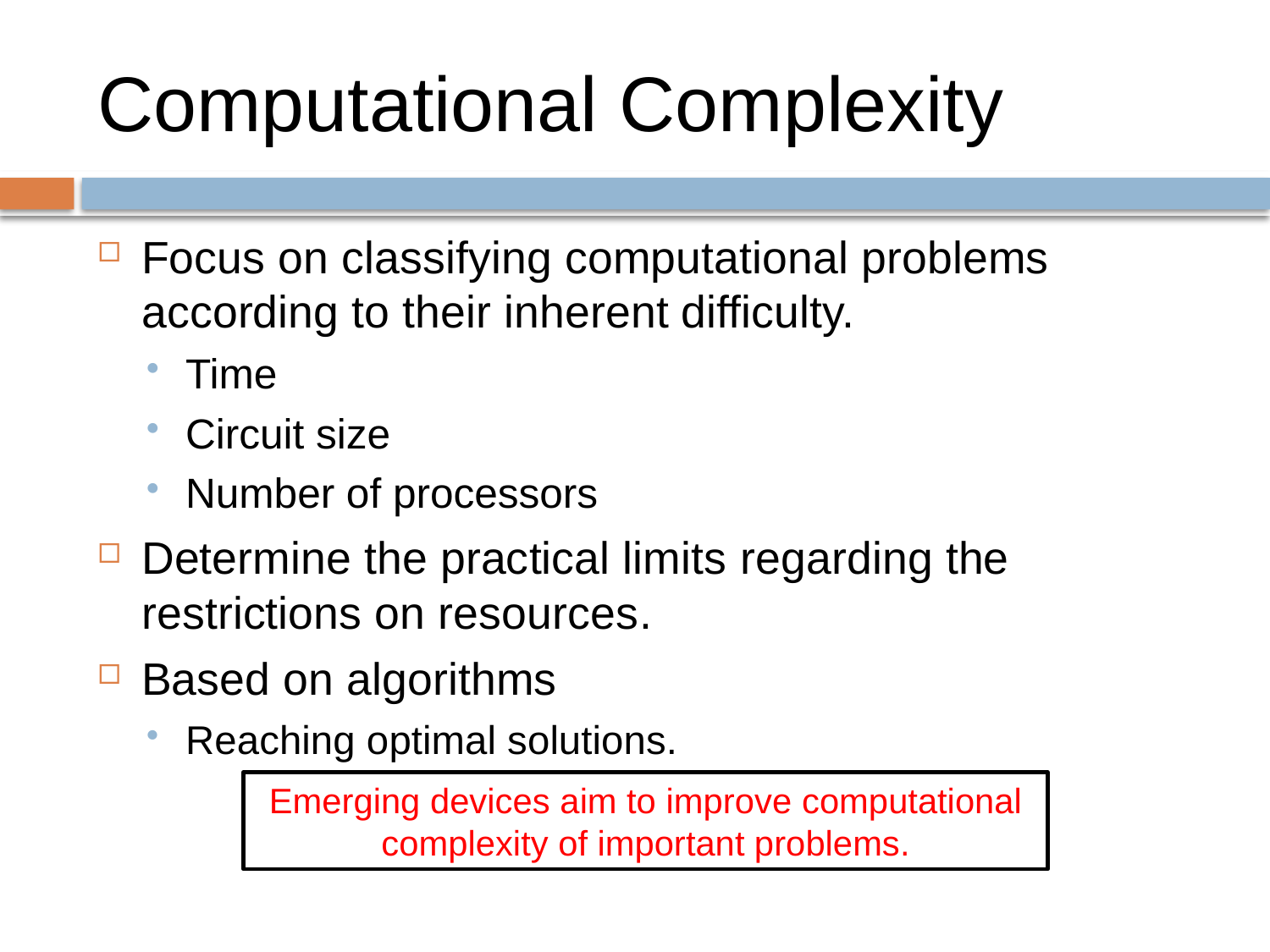

# Computational Complexity
Focus on classifying computational problems according to their inherent difficulty.
Time
Circuit size
Number of processors
Determine the practical limits regarding the restrictions on resources.
Based on algorithms
Reaching optimal solutions.
Emerging devices aim to improve computational complexity of important problems.